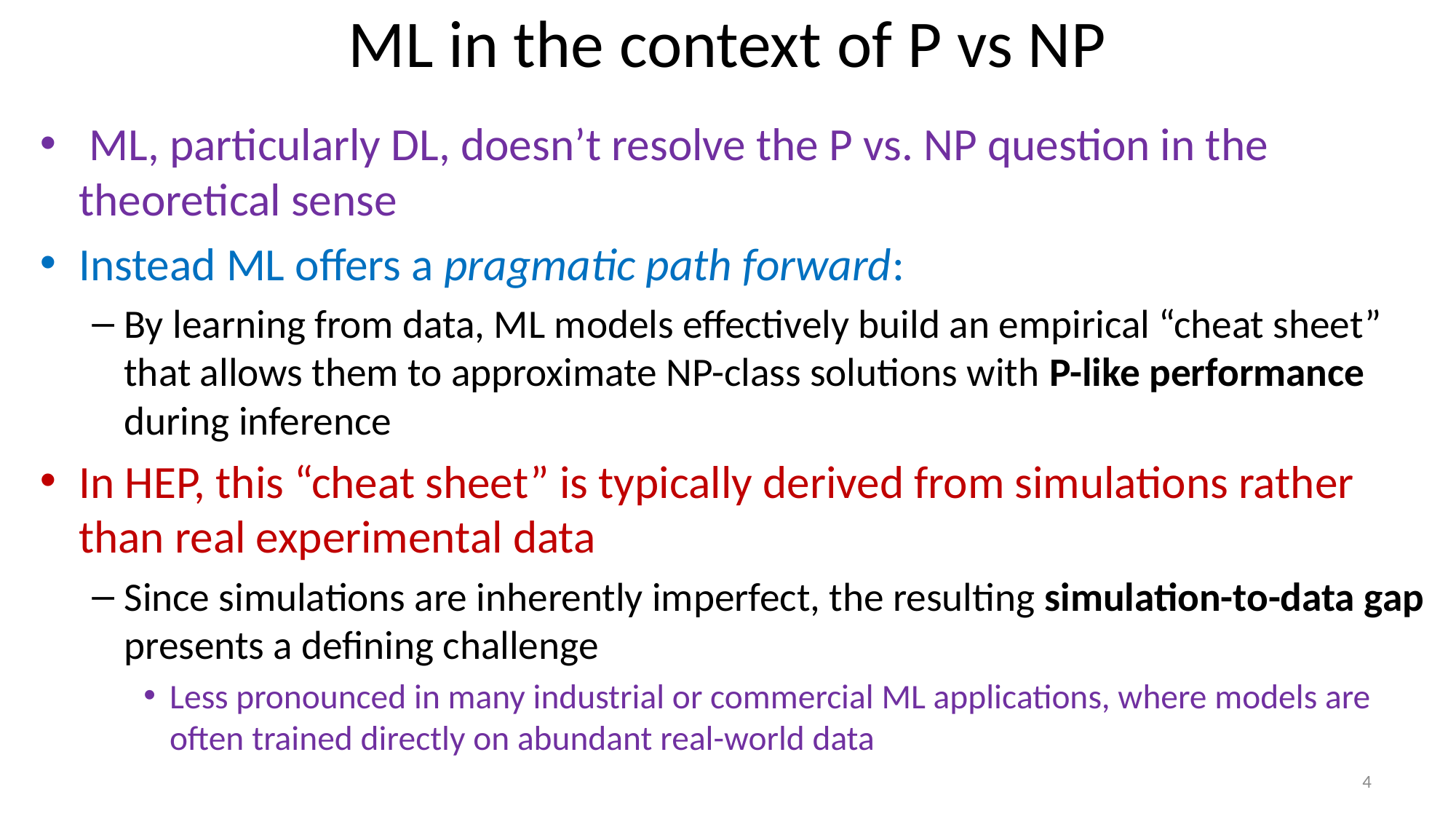

# ML in the context of P vs NP
 ML, particularly DL, doesn’t resolve the P vs. NP question in the theoretical sense
Instead ML offers a pragmatic path forward:
By learning from data, ML models effectively build an empirical “cheat sheet” that allows them to approximate NP-class solutions with P-like performance during inference
In HEP, this “cheat sheet” is typically derived from simulations rather than real experimental data
Since simulations are inherently imperfect, the resulting simulation-to-data gap presents a defining challenge
Less pronounced in many industrial or commercial ML applications, where models are often trained directly on abundant real-world data
4